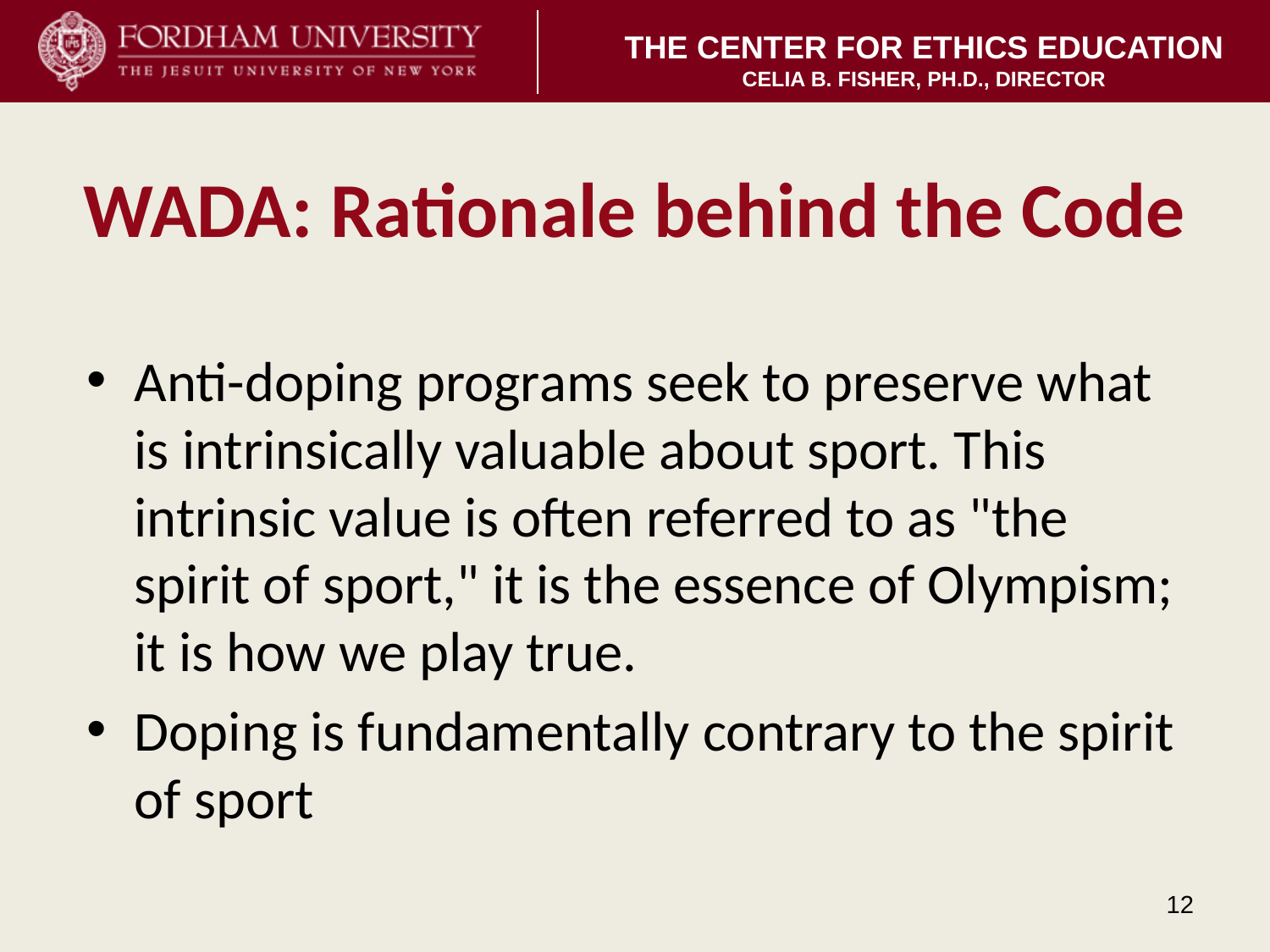

# WADA: Rationale behind the Code
Anti-doping programs seek to preserve what is intrinsically valuable about sport. This intrinsic value is often referred to as "the spirit of sport," it is the essence of Olympism; it is how we play true.
Doping is fundamentally contrary to the spirit of sport
12